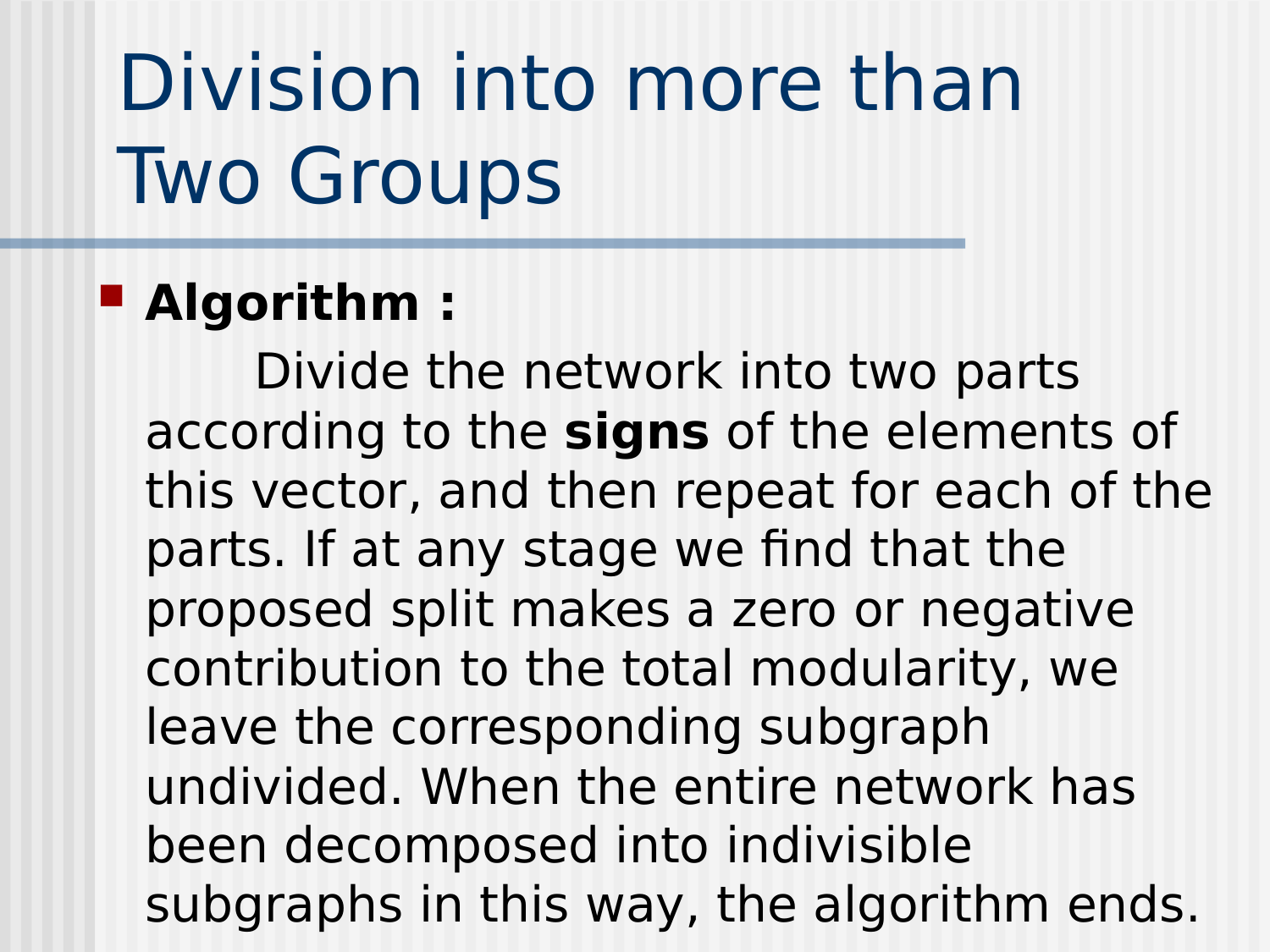

# Division into more than Two Groups
Algorithm :
          Divide the network into two parts according to the signs of the elements of this vector, and then repeat for each of the parts. If at any stage we find that the proposed split makes a zero or negative contribution to the total modularity, we leave the corresponding subgraph undivided. When the entire network has been decomposed into indivisible subgraphs in this way, the algorithm ends.